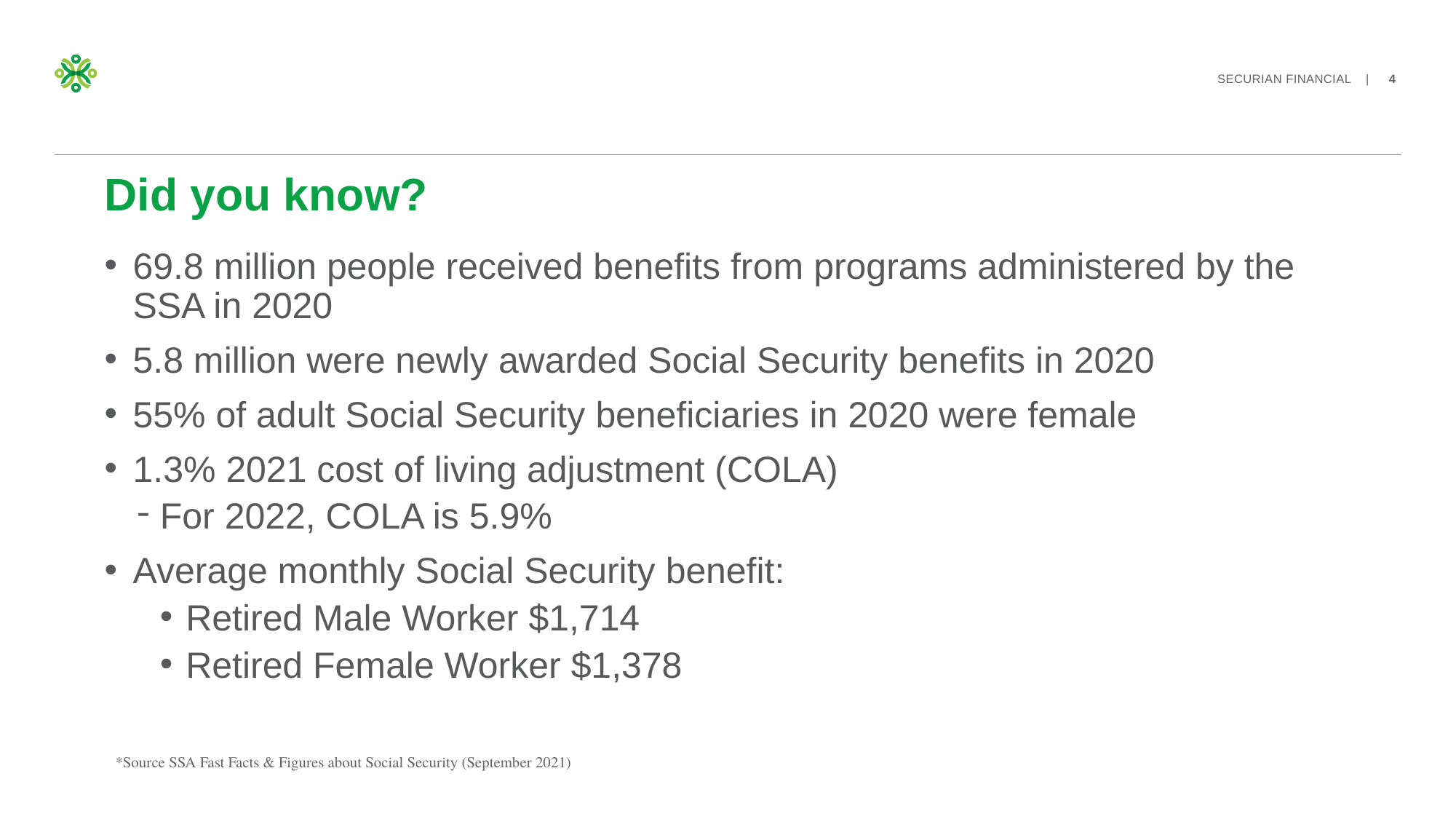

# Did you know?
69.8 million people received benefits from programs administered by the SSA in 2020
5.8 million were newly awarded Social Security benefits in 2020
55% of adult Social Security beneficiaries in 2020 were female
1.3% 2021 cost of living adjustment (COLA)
For 2022, COLA is 5.9%
Average monthly Social Security benefit:
Retired Male Worker $1,714
Retired Female Worker $1,378

*Source SSA Fast Facts & Figures about Social Security (September 2021)